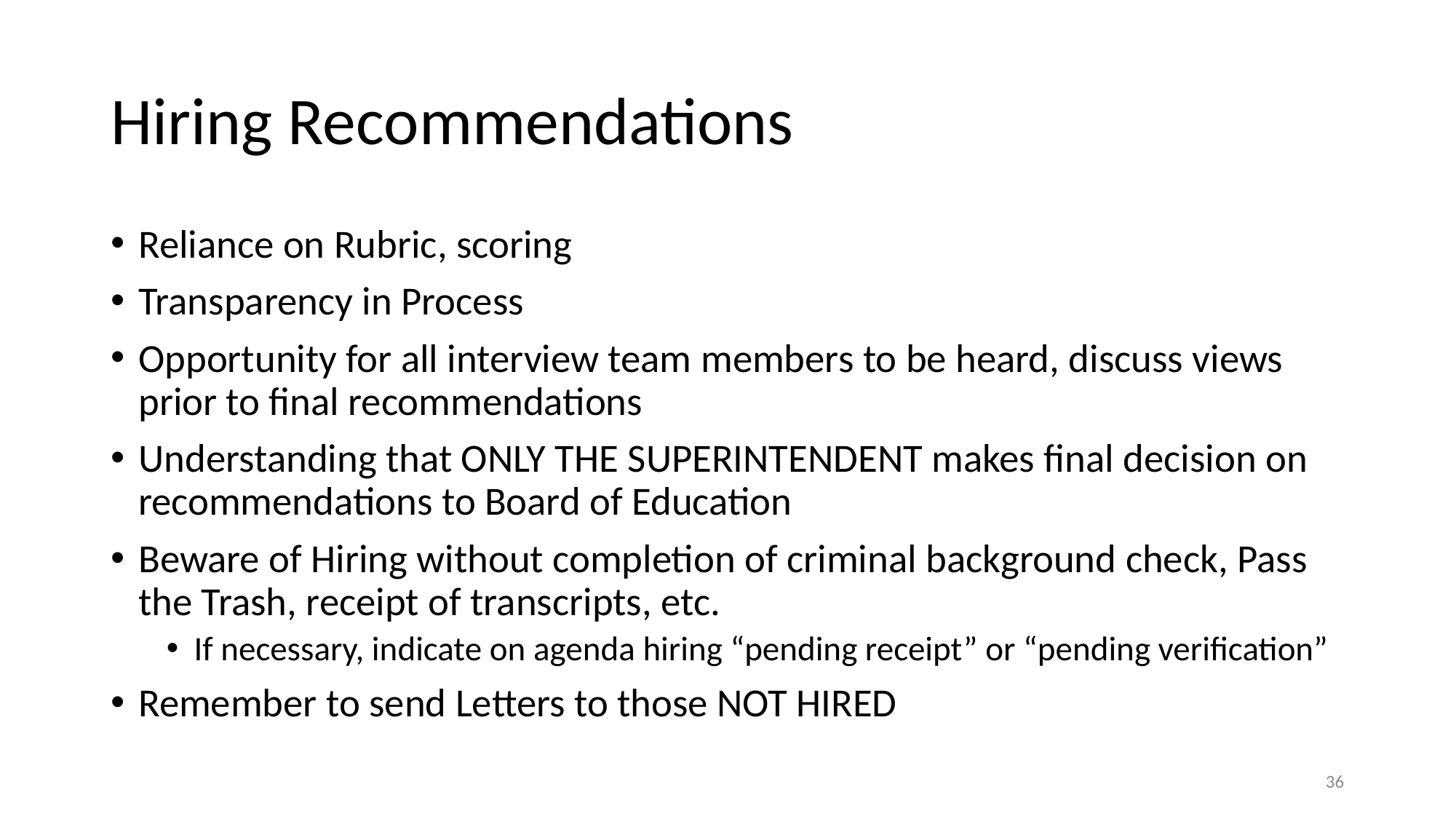

# Hiring Recommendations
Reliance on Rubric, scoring
Transparency in Process
Opportunity for all interview team members to be heard, discuss views prior to final recommendations
Understanding that ONLY THE SUPERINTENDENT makes final decision on recommendations to Board of Education
Beware of Hiring without completion of criminal background check, Pass the Trash, receipt of transcripts, etc.
If necessary, indicate on agenda hiring “pending receipt” or “pending verification”
Remember to send Letters to those NOT HIRED
36